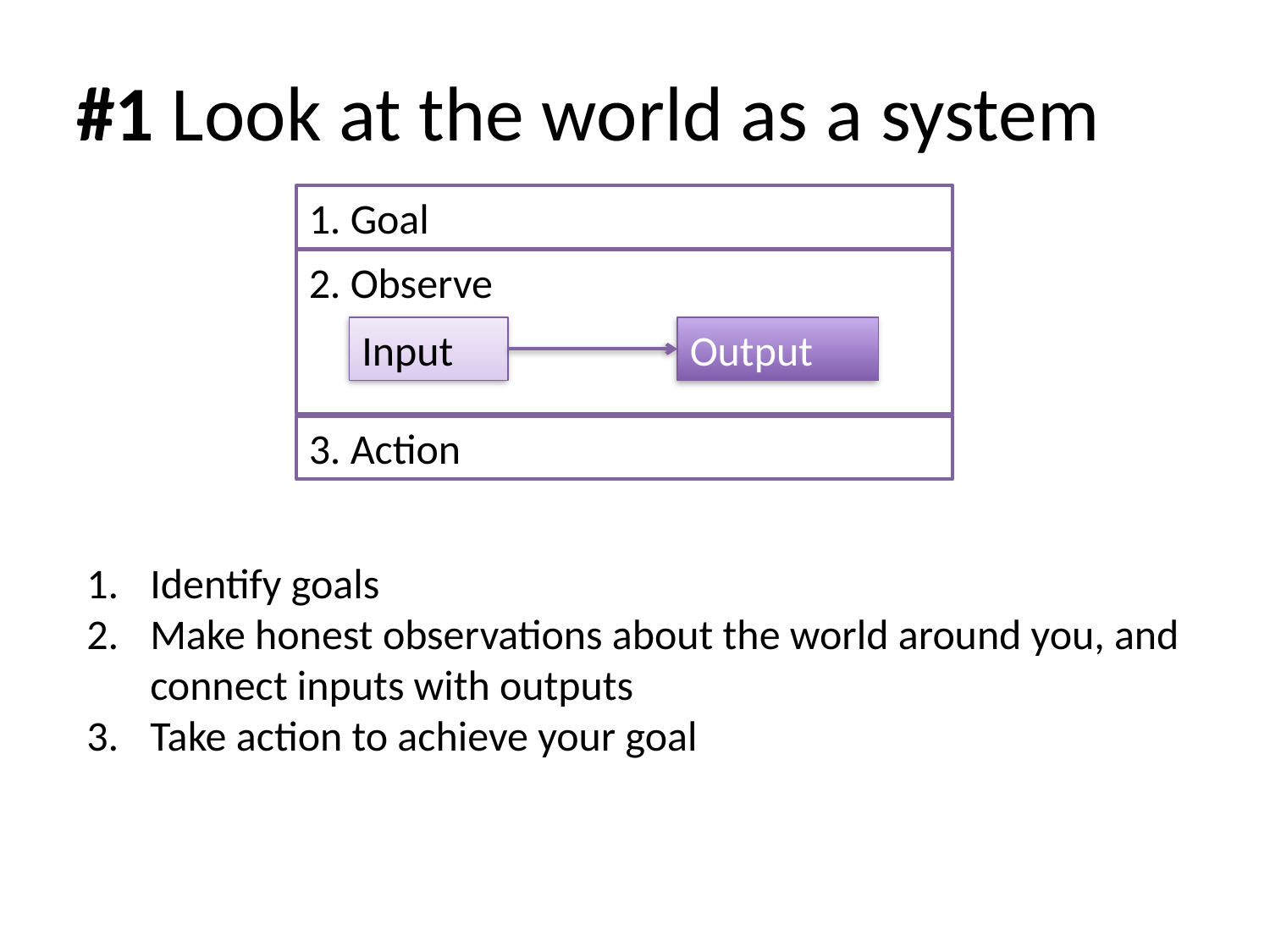

# #1 Look at the world as a system
1. Goal
2. Observe

Input
Output
3. Action
Identify goals
Make honest observations about the world around you, and connect inputs with outputs
Take action to achieve your goal